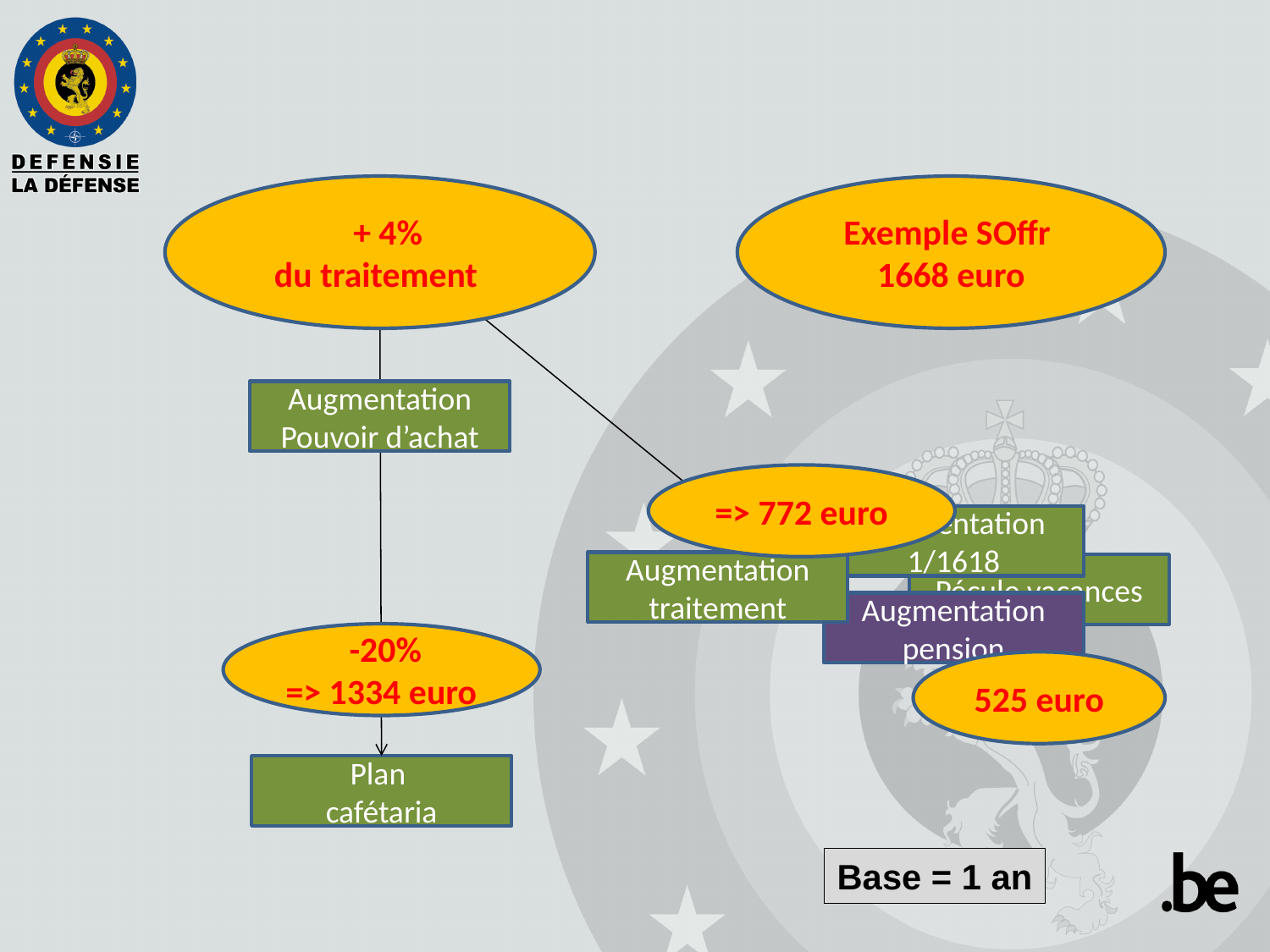

+ 4%
du traitement
Exemple SOffr
1668 euro
Augmentation
Pouvoir d’achat
=> 772 euro
Augmentation
1/1618
Augmentation
traitement
Pécule vacances
Augmentation
pension
 -20%
=> 1334 euro
525 euro
Plan
cafétaria
Base = 1 an